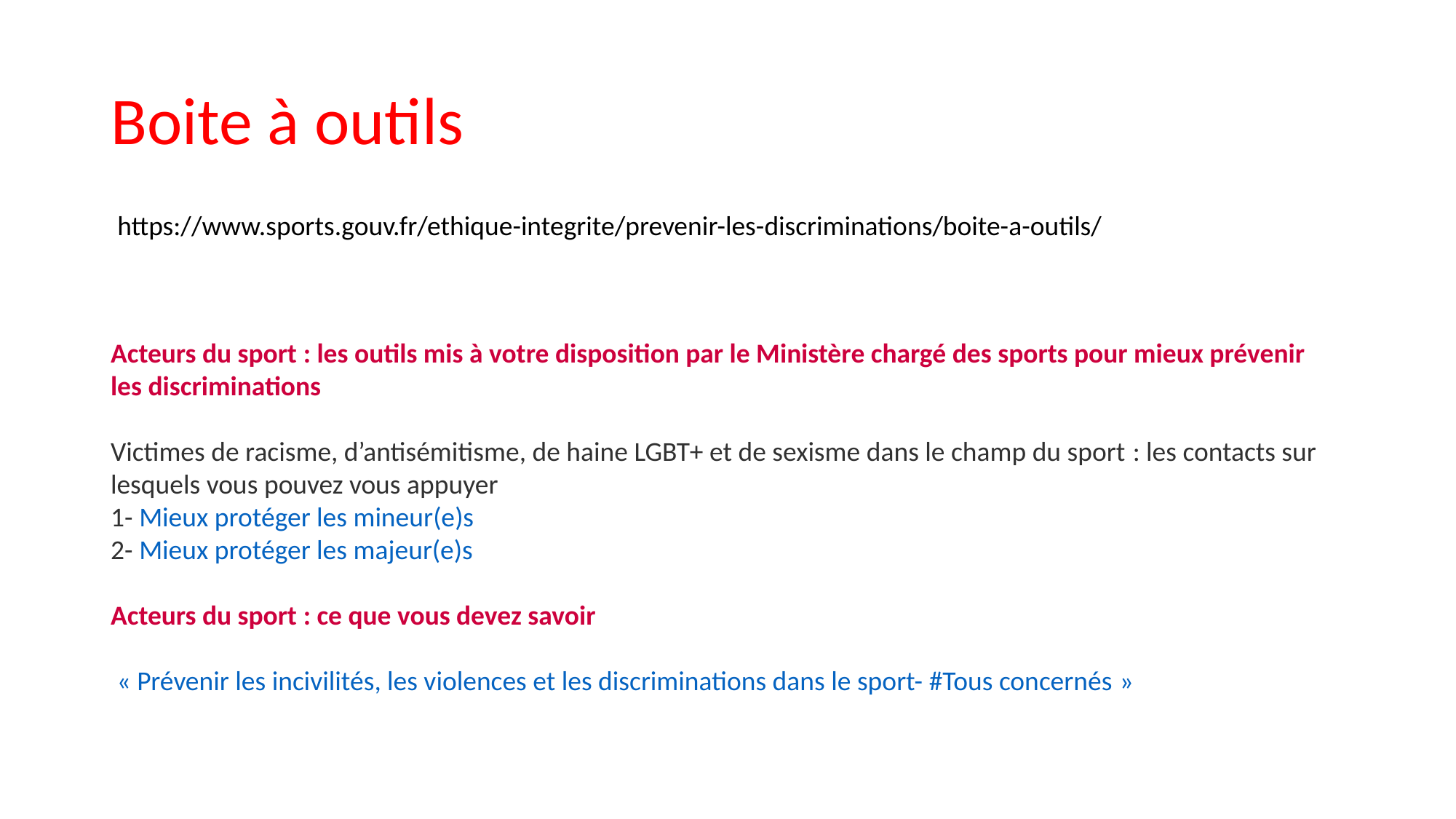

# Boite à outils
https://www.sports.gouv.fr/ethique-integrite/prevenir-les-discriminations/boite-a-outils/
Acteurs du sport : les outils mis à votre disposition par le Ministère chargé des sports pour mieux prévenir les discriminations

Victimes de racisme, d’antisémitisme, de haine LGBT+ et de sexisme dans le champ du sport : les contacts sur lesquels vous pouvez vous appuyer
1- Mieux protéger les mineur(e)s
2- Mieux protéger les majeur(e)s

Acteurs du sport : ce que vous devez savoir

 « Prévenir les incivilités, les violences et les discriminations dans le sport- #Tous concernés »